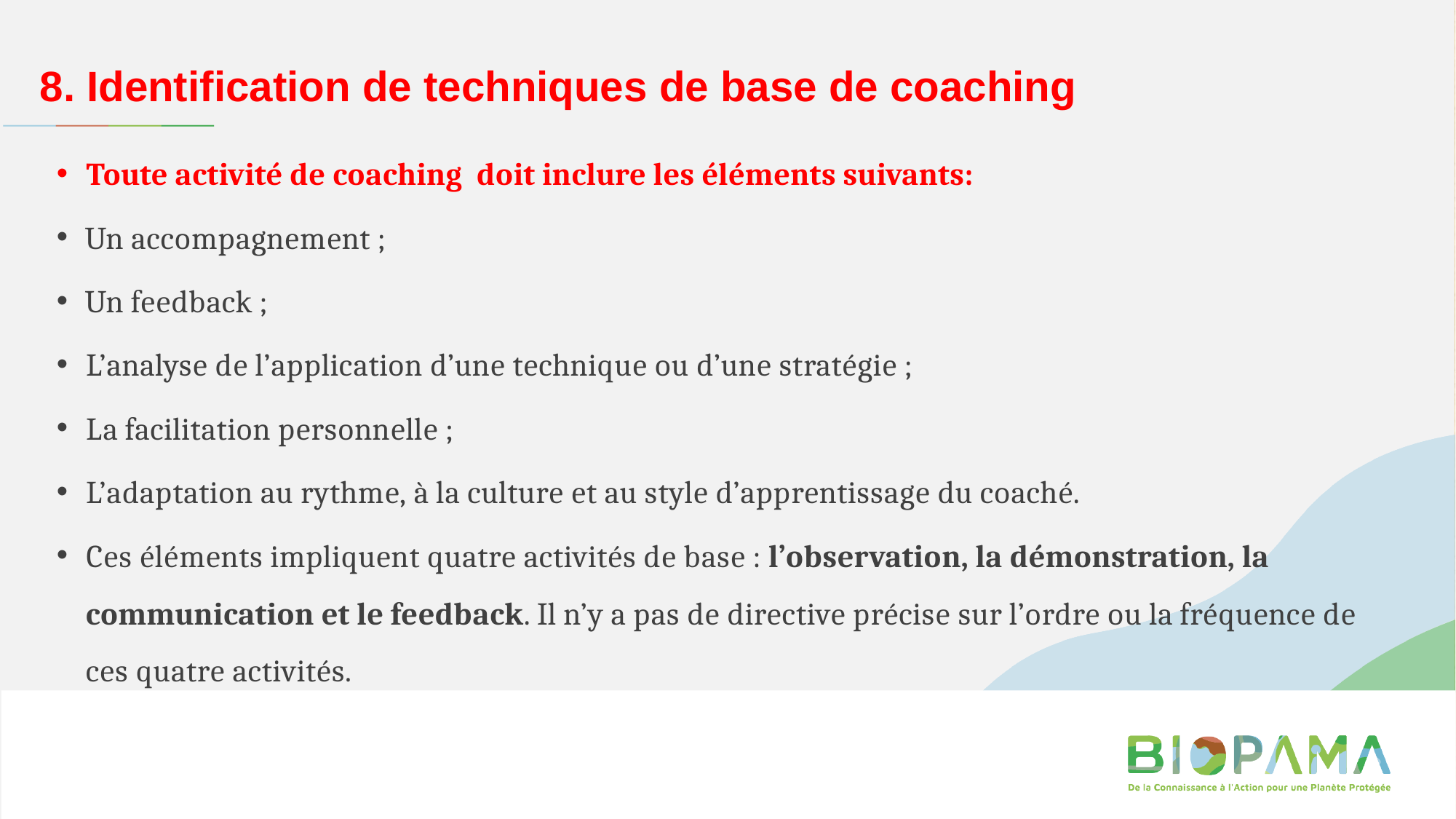

# 8. Identification de techniques de base de coaching
Toute activité de coaching  doit inclure les éléments suivants:
Un accompagnement ;
Un feedback ;
L’analyse de l’application d’une technique ou d’une stratégie ;
La facilitation personnelle ;
L’adaptation au rythme, à la culture et au style d’apprentissage du coaché.
Ces éléments impliquent quatre activités de base : l’observation, la démonstration, la communication et le feedback. Il n’y a pas de directive précise sur l’ordre ou la fréquence de ces quatre activités.